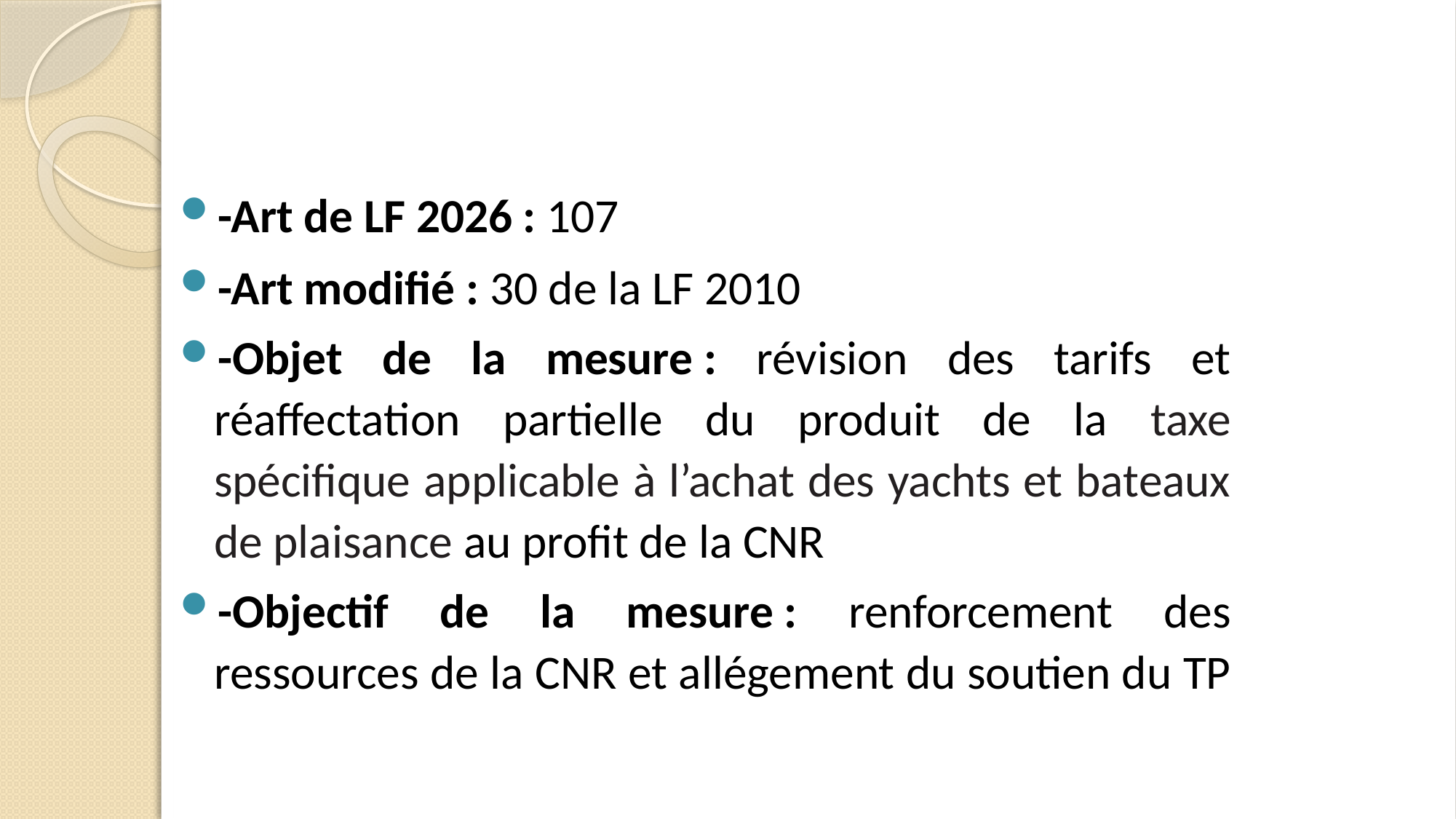

-Art de LF 2026 : 107
-Art modifié : 30 de la LF 2010
-Objet de la mesure : révision des tarifs et réaffectation partielle du produit de la taxe spécifique applicable à l’achat des yachts et bateaux de plaisance au profit de la CNR
-Objectif de la mesure : renforcement des ressources de la CNR et allégement du soutien du TP